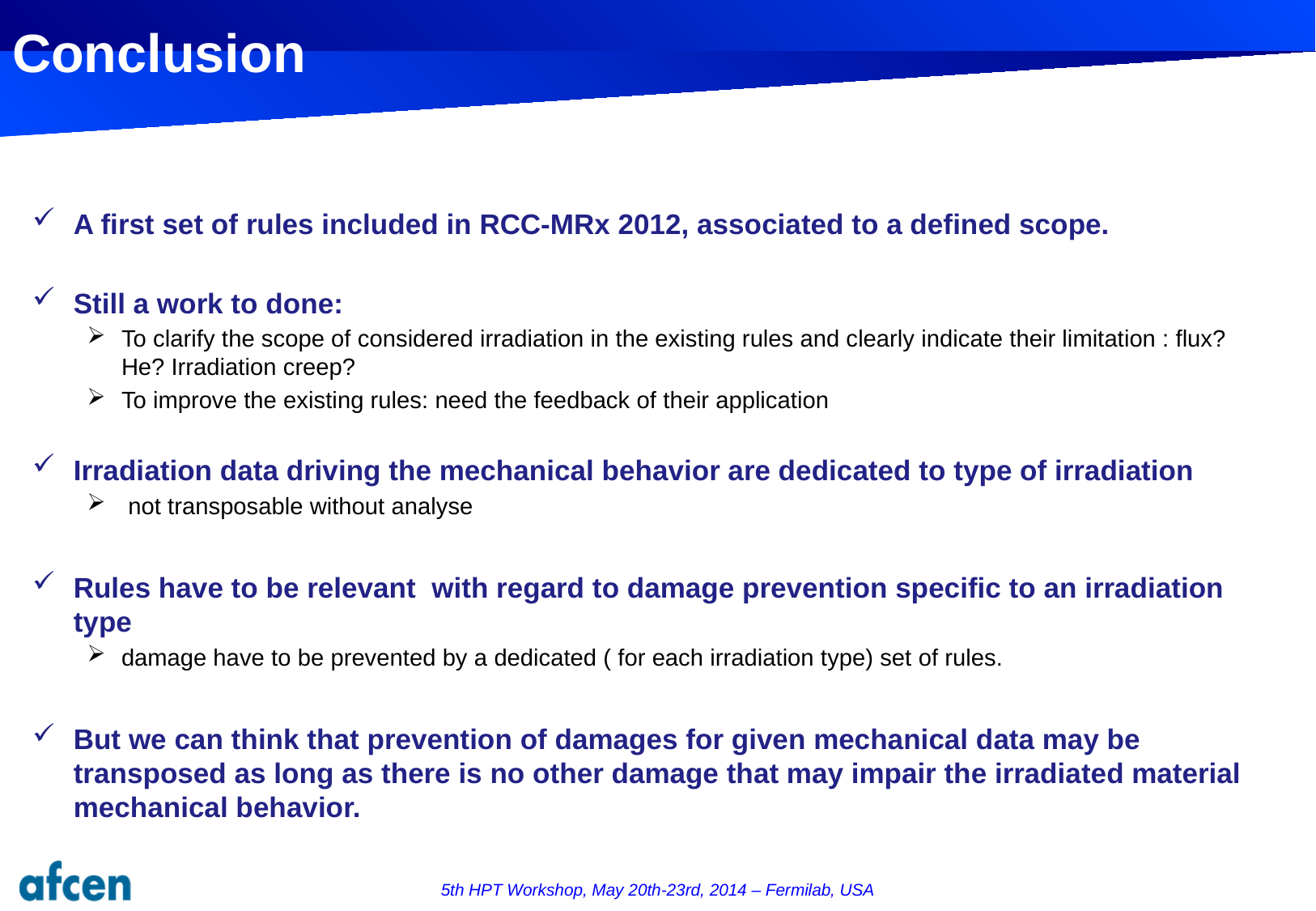

# Conclusion

A first set of rules included in RCC-MRx 2012, associated to a defined scope.

Still a work to done:
To clarify the scope of considered irradiation in the existing rules and clearly indicate their limitation : flux? He? Irradiation creep?
To improve the existing rules: need the feedback of their application

Irradiation data driving the mechanical behavior are dedicated to type of irradiation
 not transposable without analyse

Rules have to be relevant  with regard to damage prevention specific to an irradiation type
damage have to be prevented by a dedicated ( for each irradiation type) set of rules.

But we can think that prevention of damages for given mechanical data may be transposed as long as there is no other damage that may impair the irradiated material mechanical behavior.

5th HPT Workshop, May 20th-23rd, 2014 – Fermilab, USA